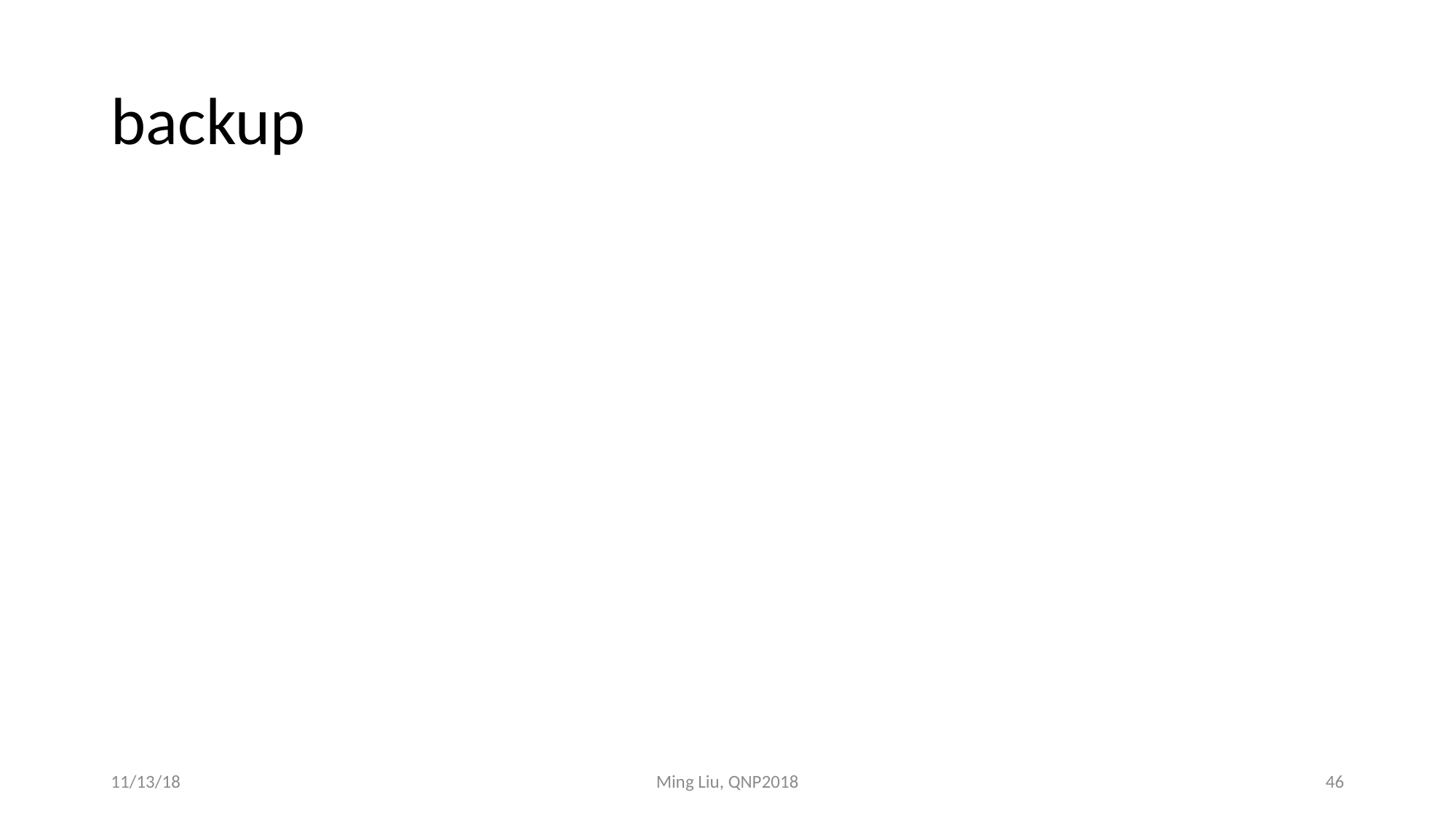

# backup

11/13/18
Ming Liu, QNP2018
46